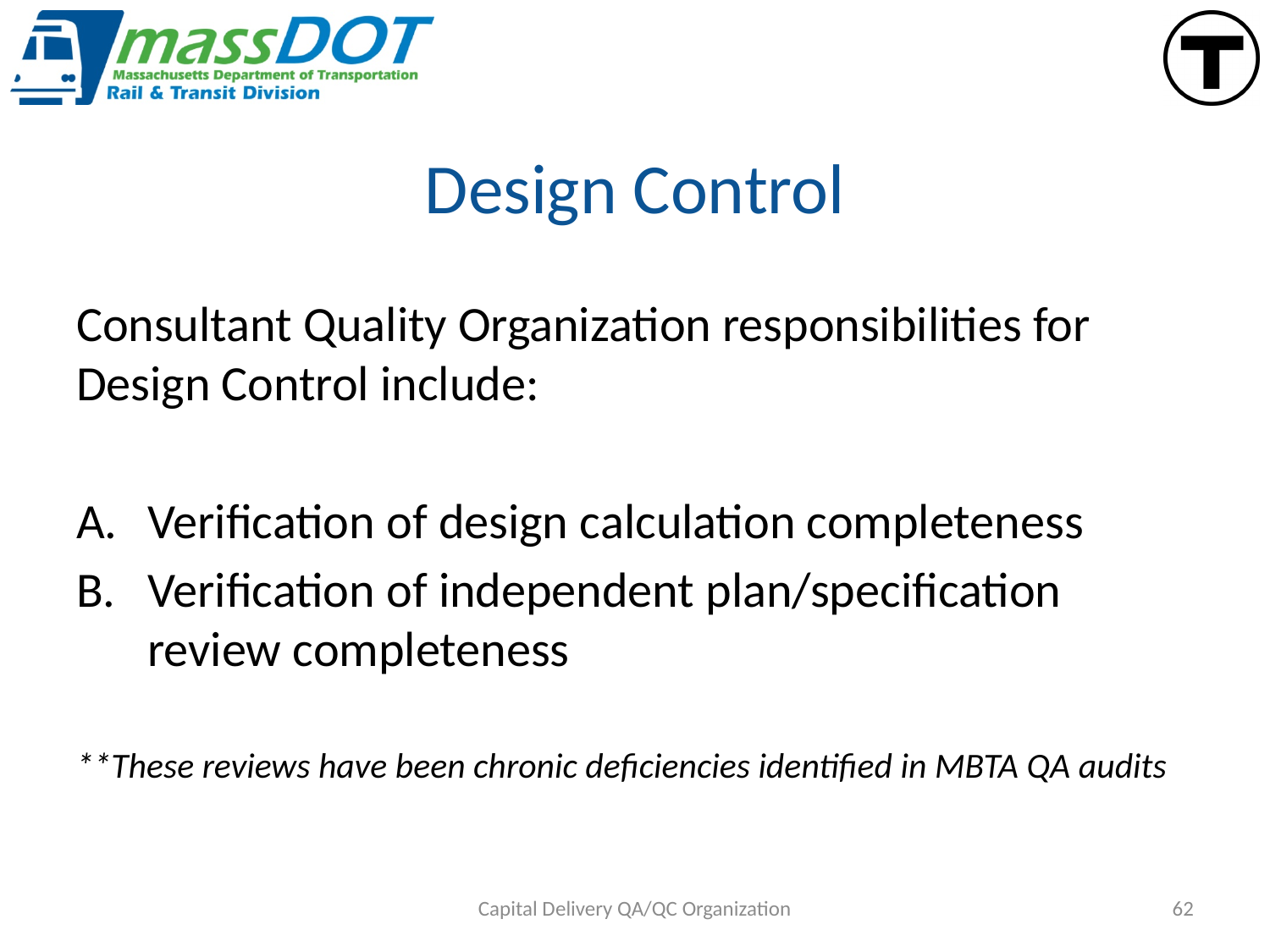

# Design Control
Consultant Quality Organization responsibilities for Design Control include:

Verification of design calculation completeness
Verification of independent plan/specification review completeness

**These reviews have been chronic deficiencies identified in MBTA QA audits
Capital Delivery QA/QC Organization
62